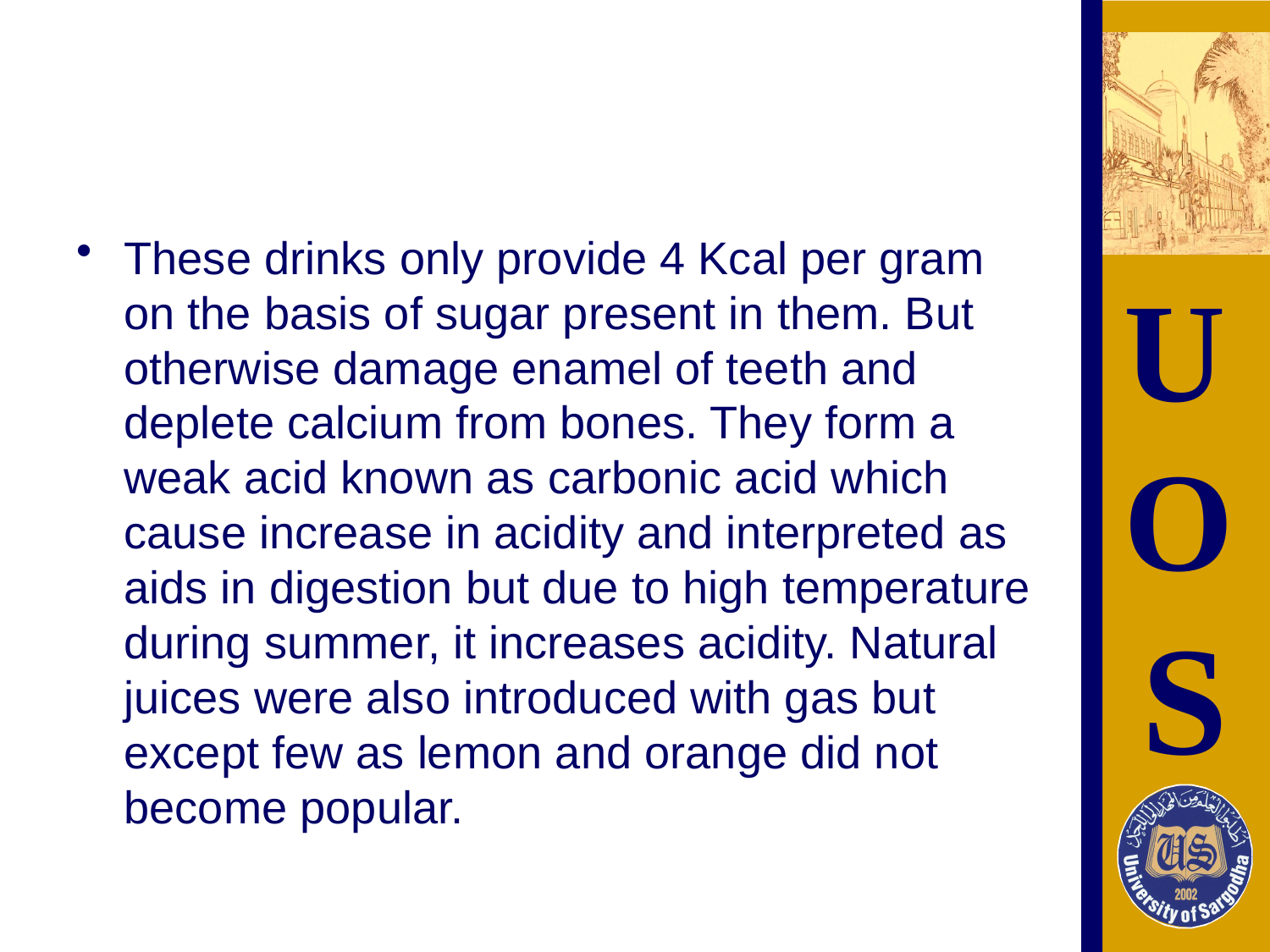

#
These drinks only provide 4 Kcal per gram on the basis of sugar present in them. But otherwise damage enamel of teeth and deplete calcium from bones. They form a weak acid known as carbonic acid which cause increase in acidity and interpreted as aids in digestion but due to high temperature during summer, it increases acidity. Natural juices were also introduced with gas but except few as lemon and orange did not become popular.